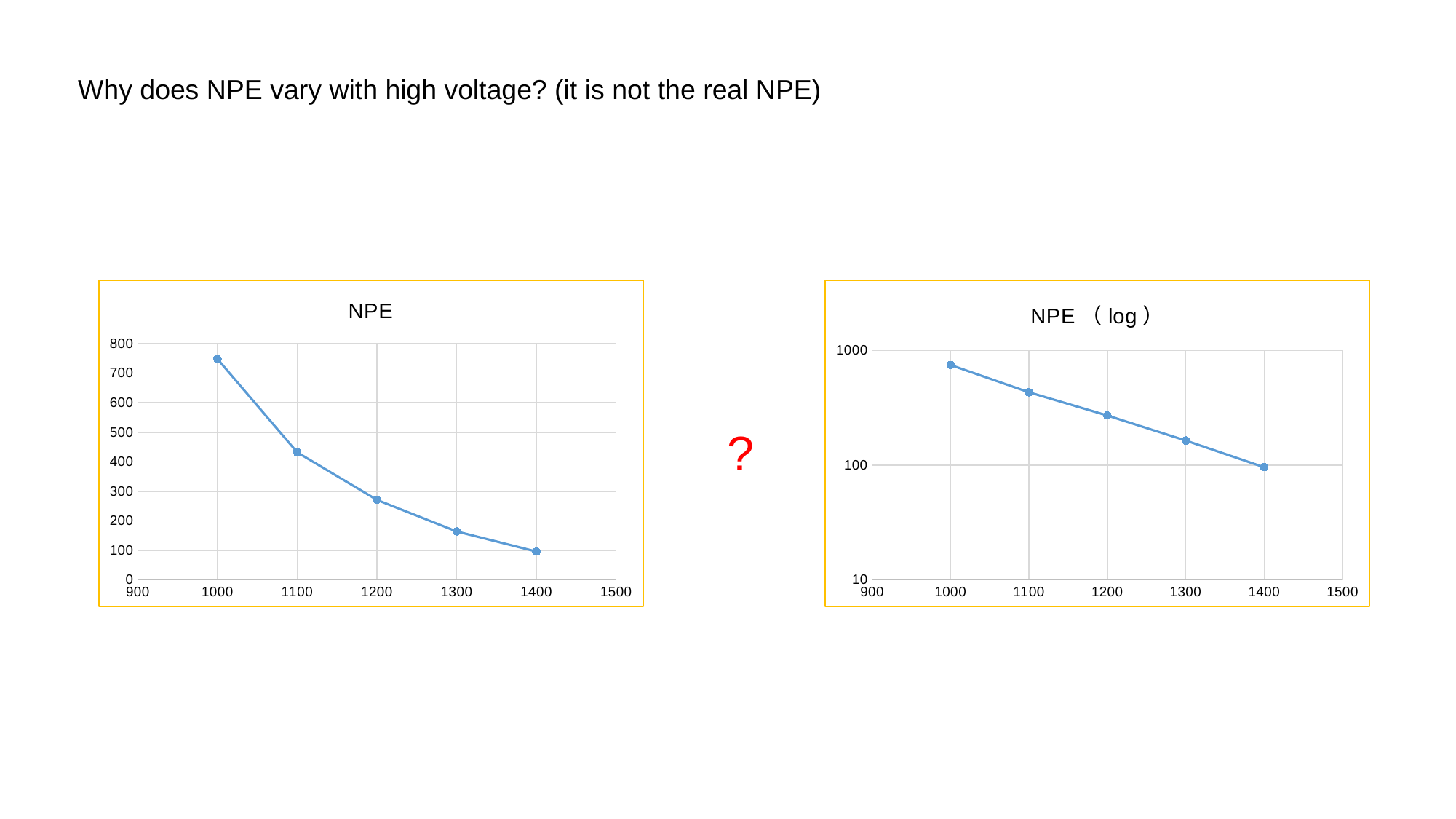

Why does NPE vary with high voltage? (it is not the real NPE)

### Chart: NPE

| Category |  |
|---|---|

### Chart: NPE（log）

| Category |  |
|---|---|
?